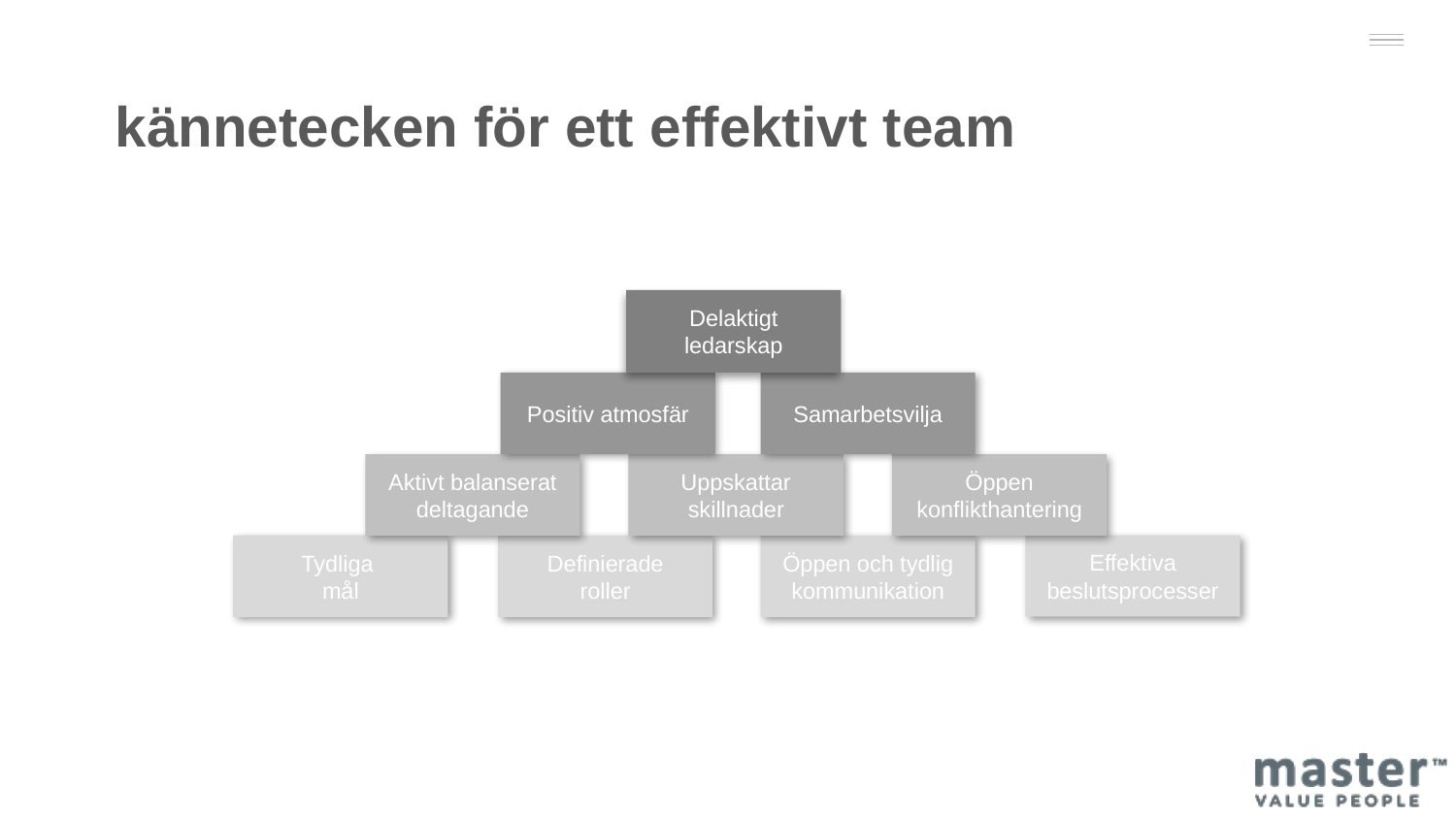

kännetecken för ett effektivt team
Delaktigt ledarskap
Positiv atmosfär
Samarbetsvilja
Aktivt balanserat deltagande
Uppskattar skillnader
Öppen konflikthantering
Tydliga
mål
Effektiva beslutsprocesser
Definierade
roller
Öppen och tydlig kommunikation